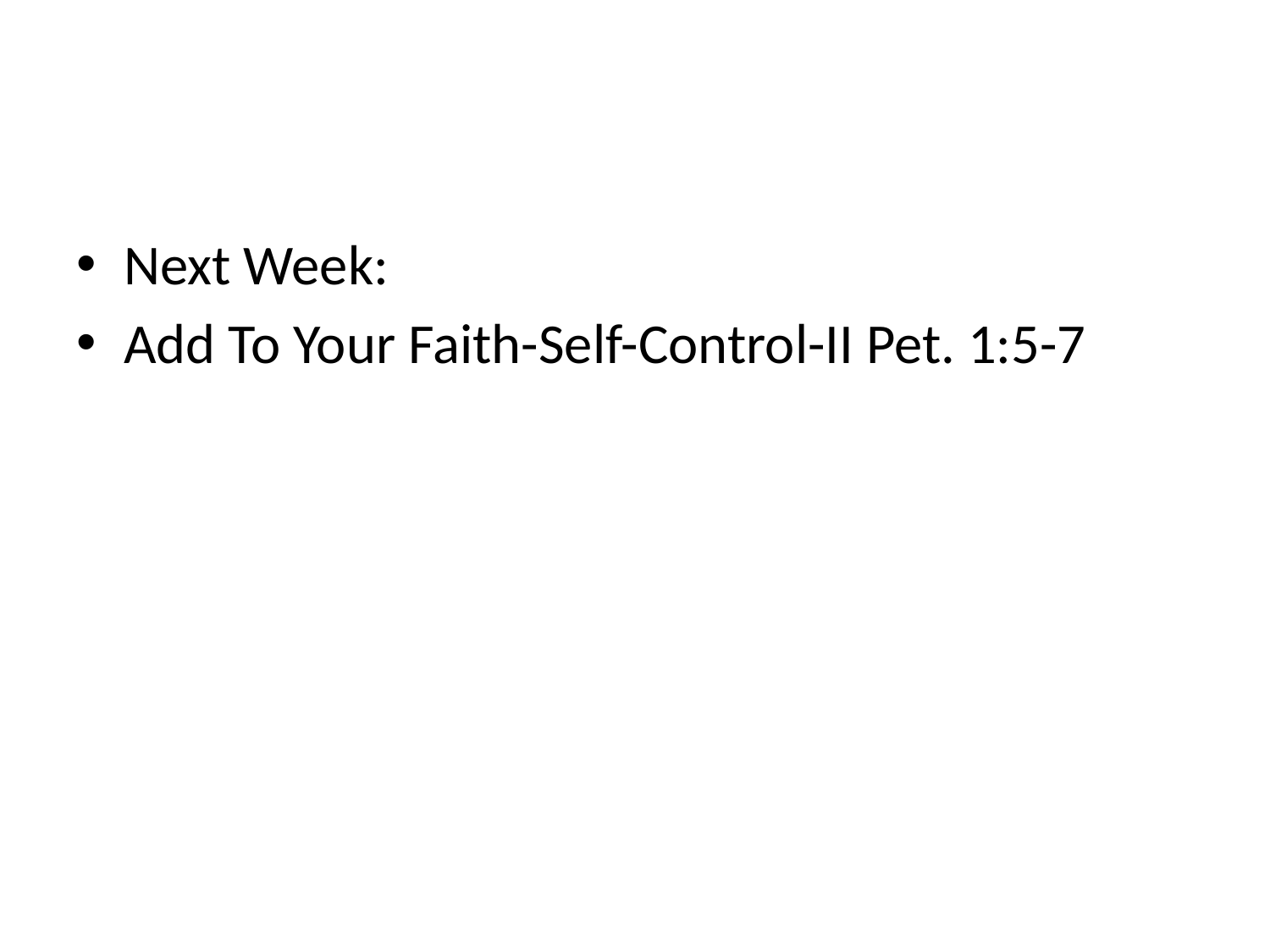

#
Next Week:
Add To Your Faith-Self-Control-II Pet. 1:5-7